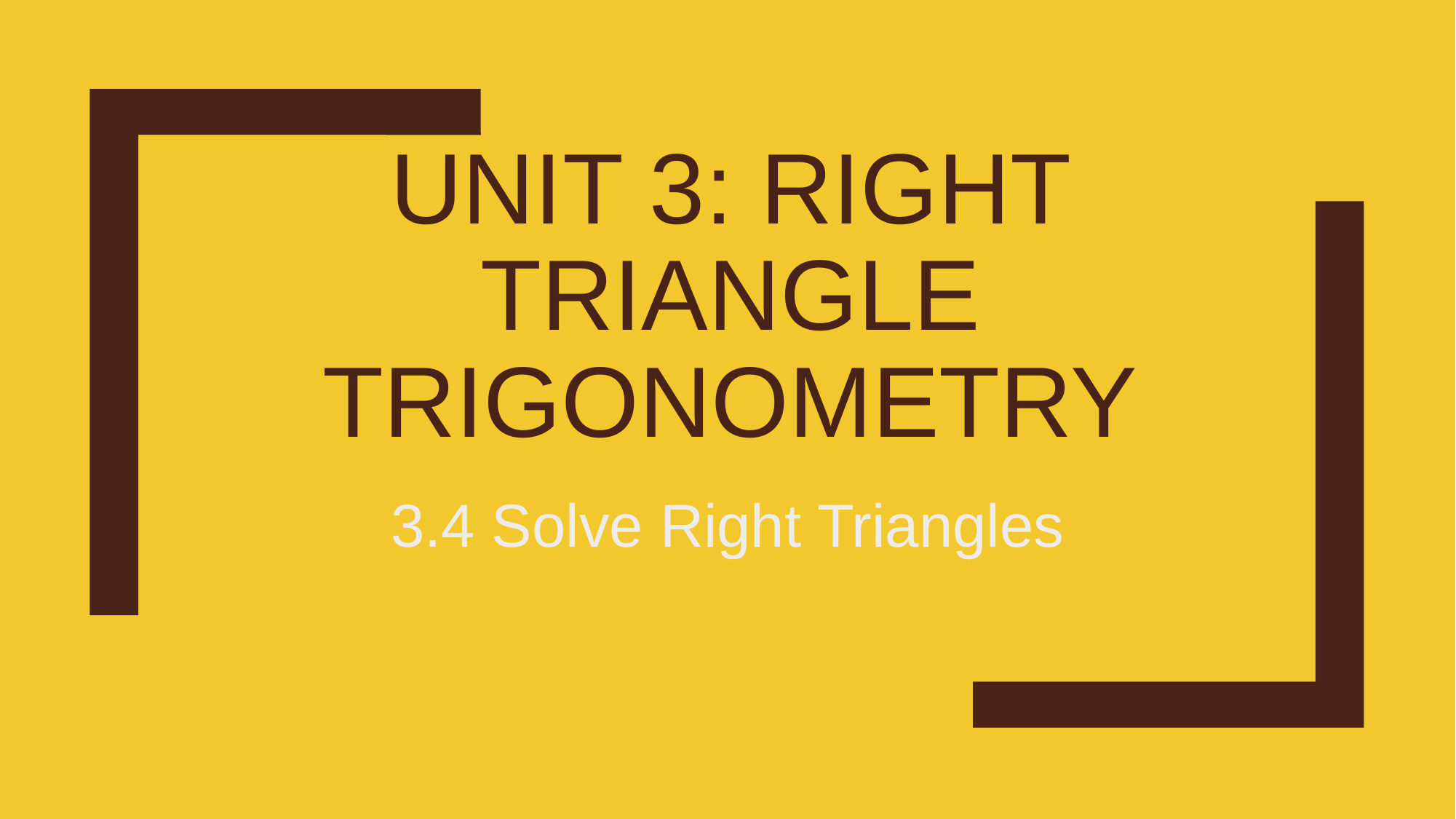

# Unit 3: Right Triangle Trigonometry
3.4 Solve Right Triangles